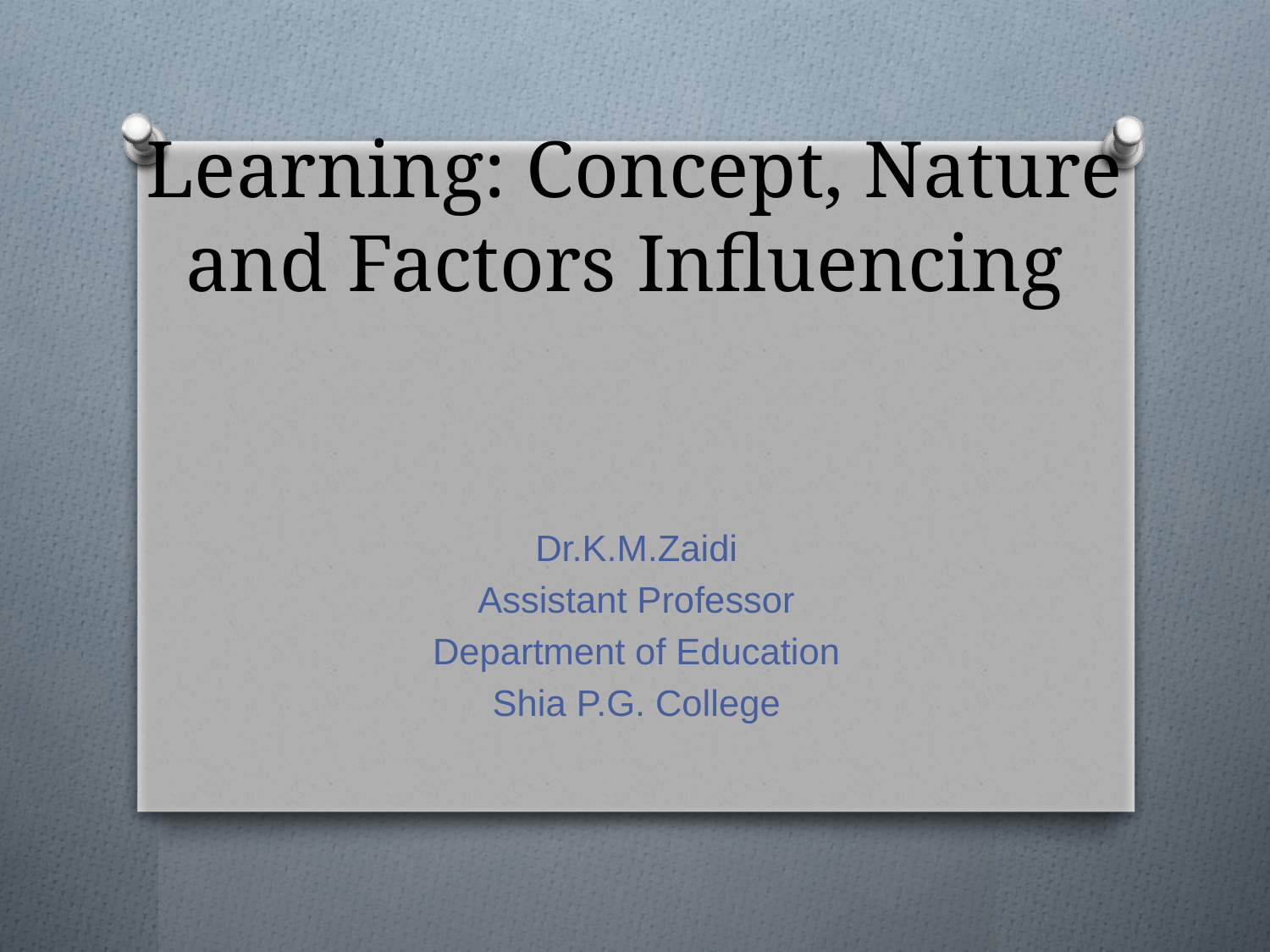

# Learning: Concept, Nature and Factors Influencing
Dr.K.M.Zaidi
Assistant Professor
Department of Education
Shia P.G. College